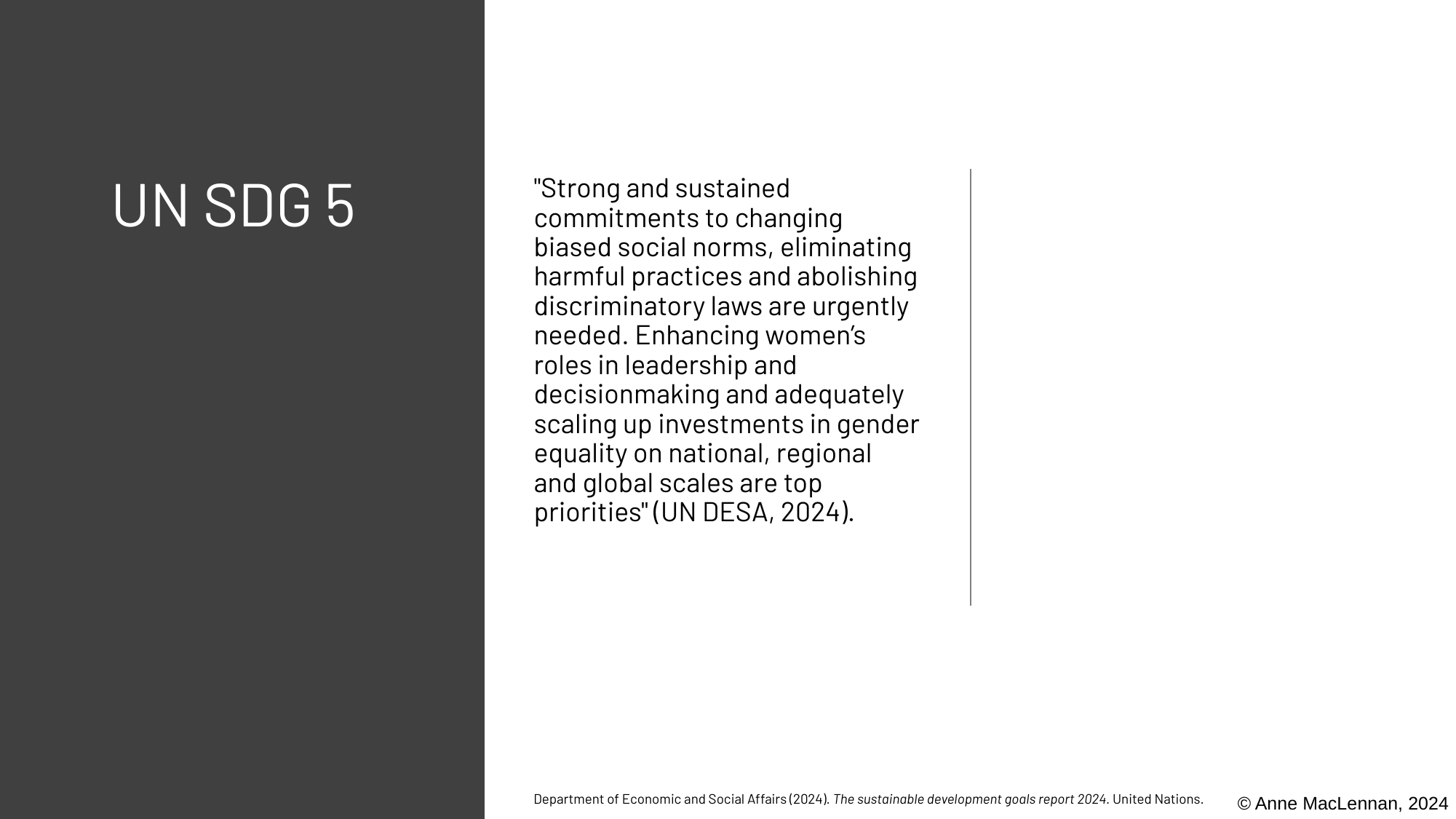

# UN SDG 5
"Strong and sustained commitments to changing biased social norms, eliminating harmful practices and abolishing discriminatory laws are urgently needed. Enhancing women’s roles in leadership and decisionmaking and adequately scaling up investments in gender equality on national, regional and global scales are top priorities" (UN DESA, 2024).
Department of Economic and Social Affairs (2024). The sustainable development goals​ report 2024. United Nations.
© Anne MacLennan, 2024​​​